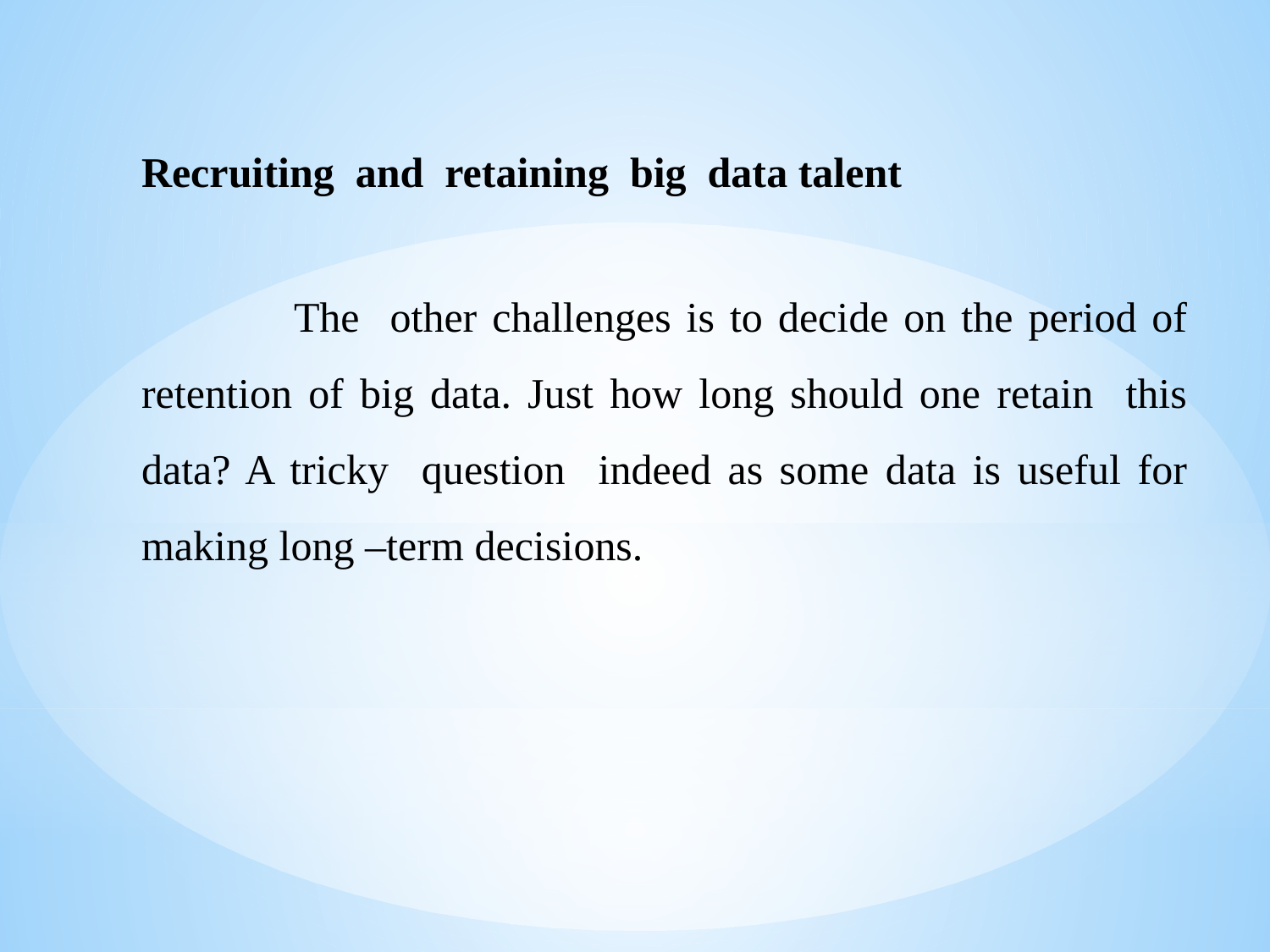

Recruiting  and  retaining  big  data talent
          The  other challenges is to decide on the period of retention of big data. Just how long should one retain  this data? A tricky  question  indeed as some data is useful for making long –term decisions.